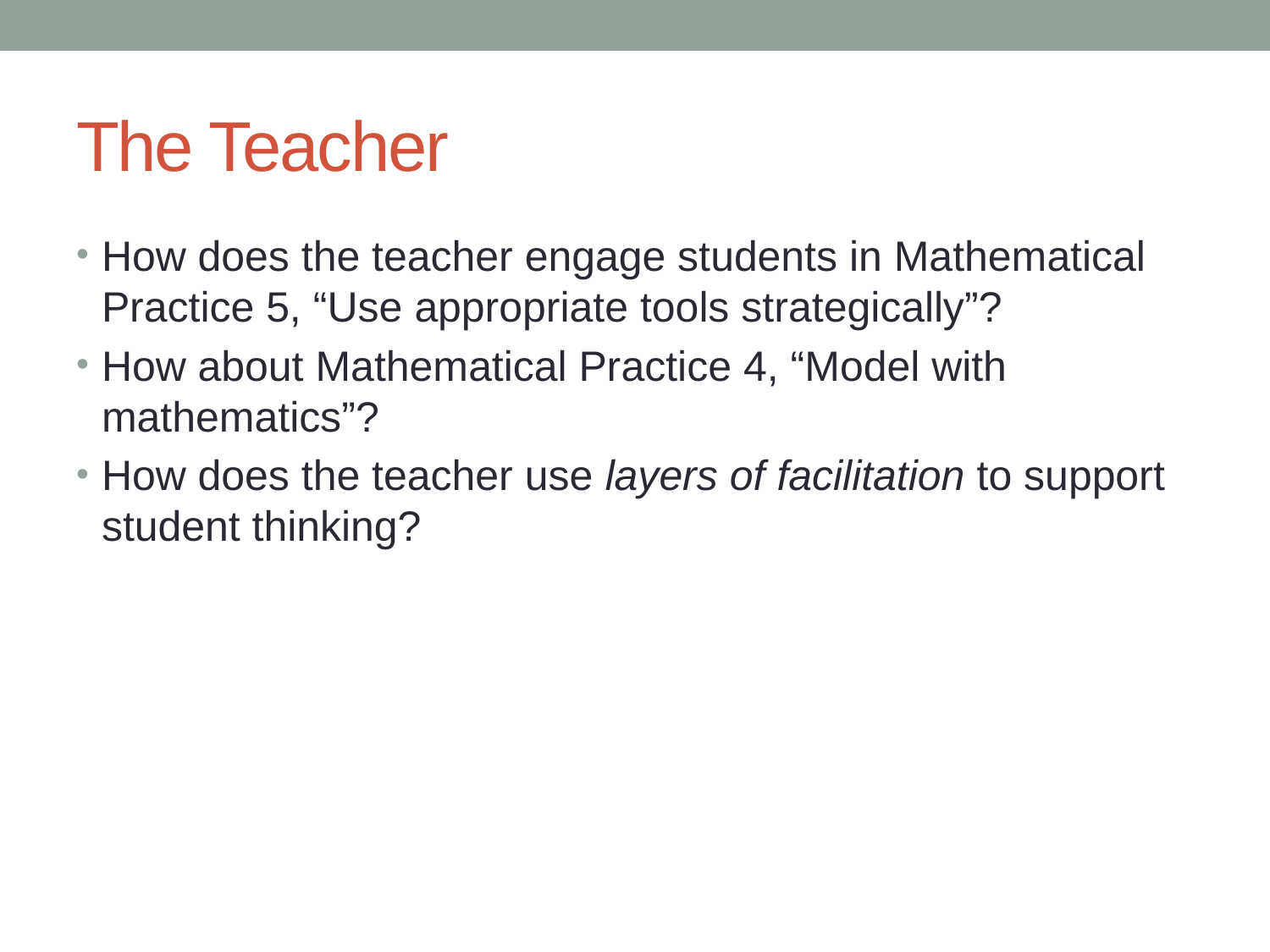

# The Teacher
How does the teacher engage students in Mathematical Practice 5, “Use appropriate tools strategically”?
How about Mathematical Practice 4, “Model with mathematics”?
How does the teacher use layers of facilitation to support student thinking?